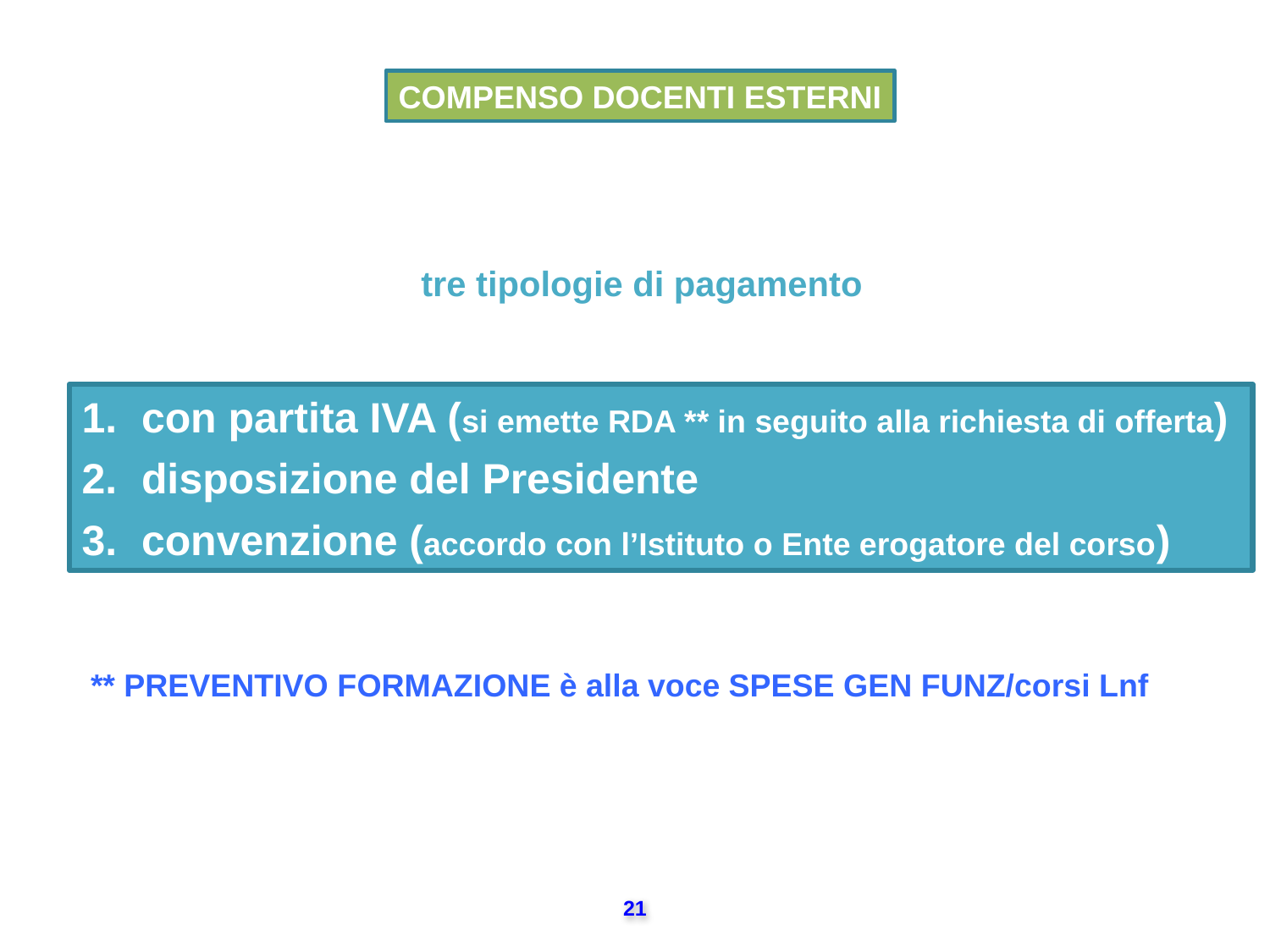

COMPENSO DOCENTI ESTERNI
tre tipologie di pagamento
 con partita IVA (si emette RDA ** in seguito alla richiesta di offerta)
 disposizione del Presidente
 convenzione (accordo con l’Istituto o Ente erogatore del corso)
** PREVENTIVO FORMAZIONE è alla voce SPESE GEN FUNZ/corsi Lnf
21